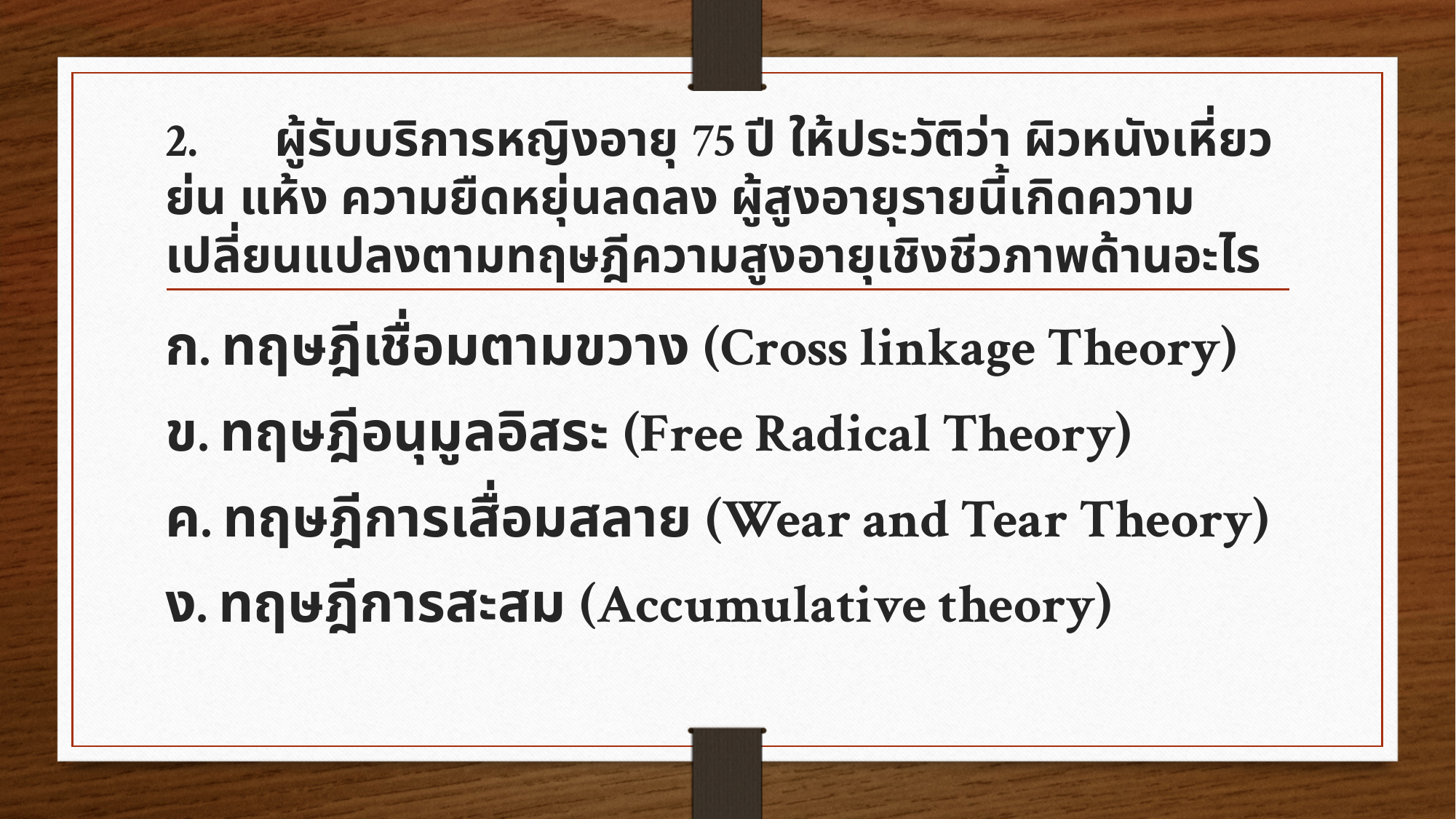

# 2.	ผู้รับบริการหญิงอายุ 75 ปี ให้ประวัติว่า ผิวหนังเหี่ยวย่น แห้ง ความยืดหยุ่นลดลง ผู้สูงอายุรายนี้เกิดความเปลี่ยนแปลงตามทฤษฎีความสูงอายุเชิงชีวภาพด้านอะไร
ก. ทฤษฎีเชื่อมตามขวาง (Cross linkage Theory)
ข. ทฤษฎีอนุมูลอิสระ (Free Radical Theory)
ค. ทฤษฎีการเสื่อมสลาย (Wear and Tear Theory)
ง. ทฤษฎีการสะสม (Accumulative theory)